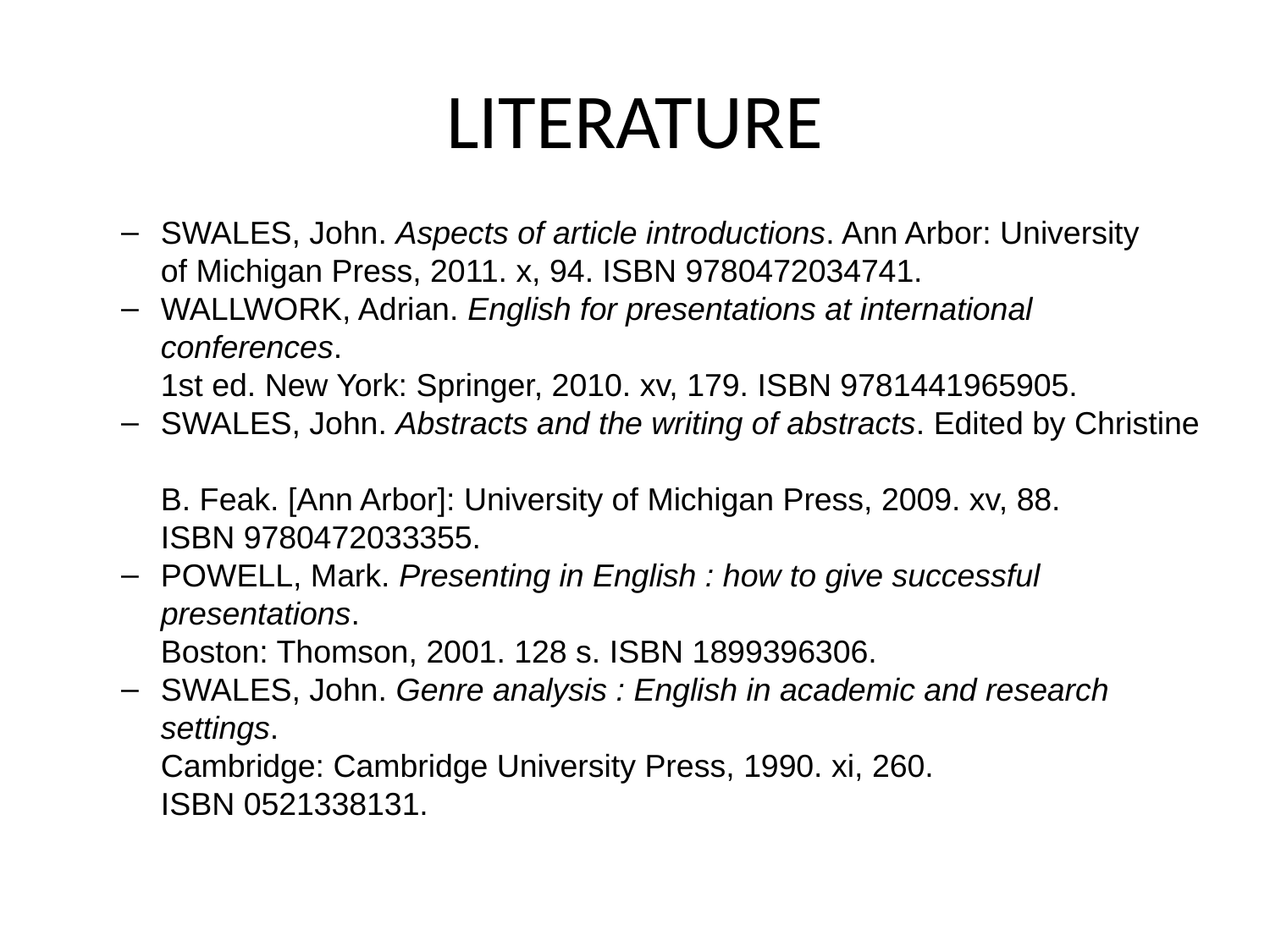

# LITERATURE
SWALES, John. Aspects of article introductions. Ann Arbor: University
of Michigan Press, 2011. x, 94. ISBN 9780472034741.
WALLWORK, Adrian. English for presentations at international conferences.
1st ed. New York: Springer, 2010. xv, 179. ISBN 9781441965905.
SWALES, John. Abstracts and the writing of abstracts. Edited by Christine
B. Feak. [Ann Arbor]: University of Michigan Press, 2009. xv, 88.
ISBN 9780472033355.
POWELL, Mark. Presenting in English : how to give successful presentations.
Boston: Thomson, 2001. 128 s. ISBN 1899396306.
SWALES, John. Genre analysis : English in academic and research settings.
Cambridge: Cambridge University Press, 1990. xi, 260. ISBN 0521338131.